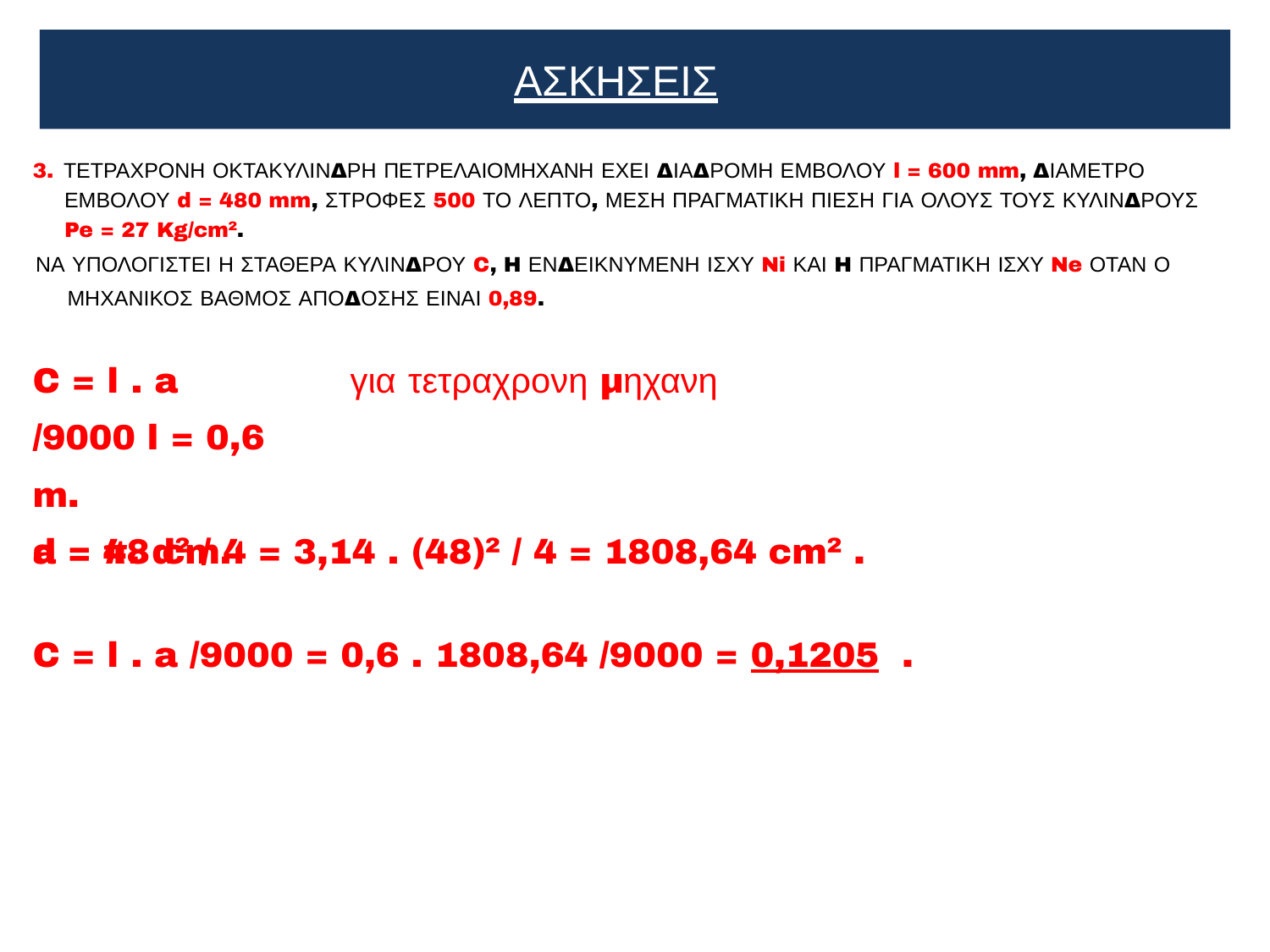

# ΑΣΚΗΣΕΙΣ

3. ΤΕΤΡΑΧΡΟΝΗ ΟΚΤΑΚΥΛΙΝΔΡΗ ΠΕΤΡΕΛΑΙΟΜΗΧΑΝΗ ΕΧΕΙ ΔΙΑΔΡΟΜΗ ΕΜΒΟΛΟΥ l = 600 mm, ΔΙΑΜΕΤΡΟ ΕΜΒΟΛΟΥ d = 480 mm, ΣΤΡΟΦΕΣ 500 ΤΟ ΛΕΠΤΟ, ΜΕΣΗ ΠΡΑΓΜΑΤΙΚΗ ΠΙΕΣΗ ΓΙΑ ΟΛΟΥΣ ΤΟΥΣ ΚΥΛΙΝΔΡΟΥΣ Pe = 27 Kg/cm².
ΝΑ ΥΠΟΛΟΓΙΣΤΕΙ Η ΣΤΑΘΕΡΑ ΚΥΛΙΝΔΡΟΥ C, H ΕΝΔΕΙΚΝΥΜΕΝΗ ΙΣΧΥ Ni ΚΑΙ H ΠΡΑΓΜΑΤΙΚΗ ΙΣΧΥ Ne ΟΤΑΝ Ο ΜΗΧΑΝΙΚΟΣ ΒΑΘΜΟΣ ΑΠΟΔΟΣΗΣ ΕΙΝΑΙ 0,89.
C = l . a /9000 l = 0,6 m.
d = 48 cm.
για τετραχρονη μηχανη
a = π. d² / 4 = 3,14 . (48)² / 4 = 1808,64 cm² .

C = l . a /9000 = 0,6 . 1808,64 /9000 = 0,1205	.